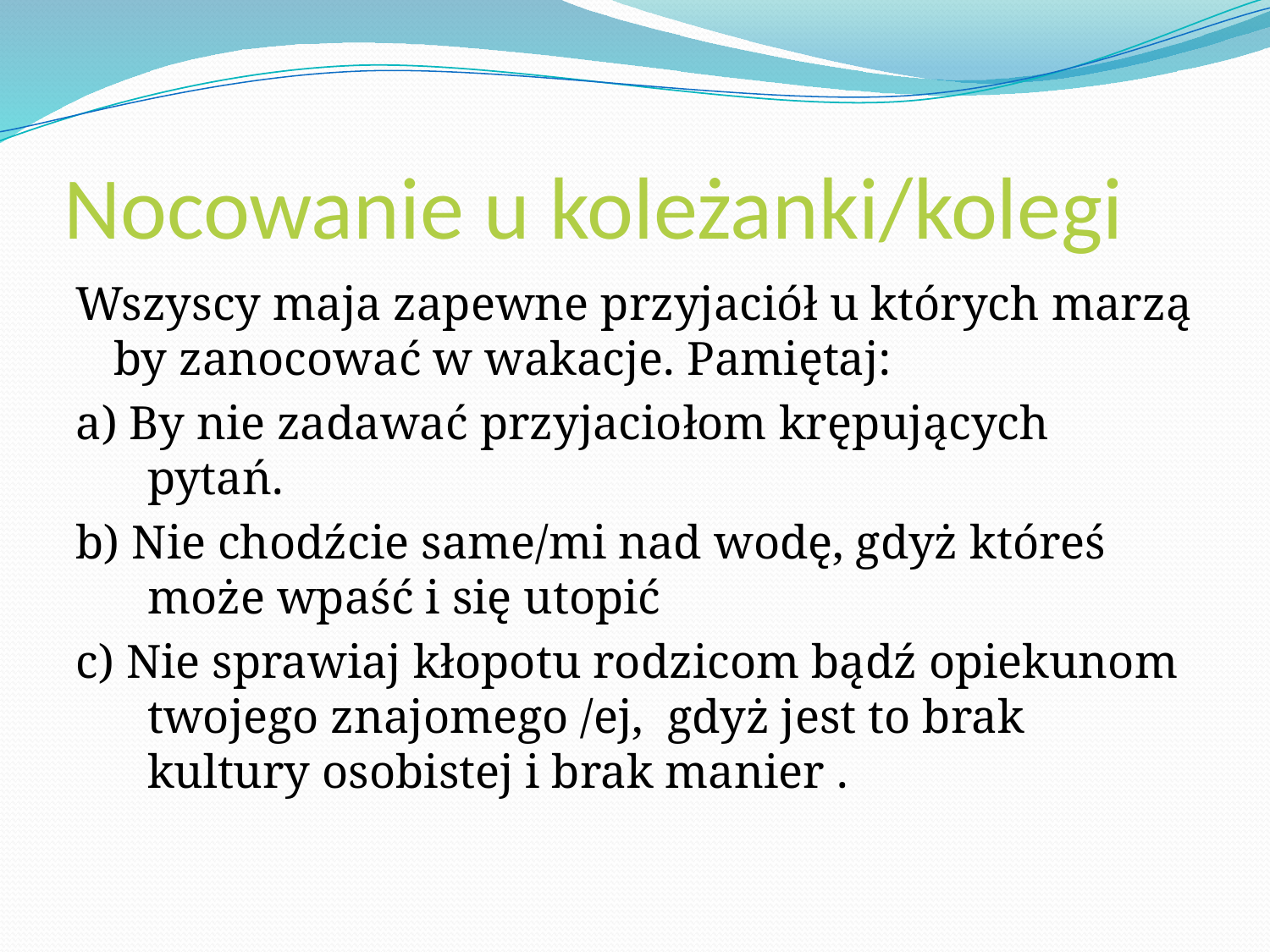

# Nocowanie u koleżanki/kolegi
Wszyscy maja zapewne przyjaciół u których marzą by zanocować w wakacje. Pamiętaj:
a) By nie zadawać przyjaciołom krępujących pytań.
b) Nie chodźcie same/mi nad wodę, gdyż któreś może wpaść i się utopić
c) Nie sprawiaj kłopotu rodzicom bądź opiekunom twojego znajomego /ej,  gdyż jest to brak kultury osobistej i brak manier .